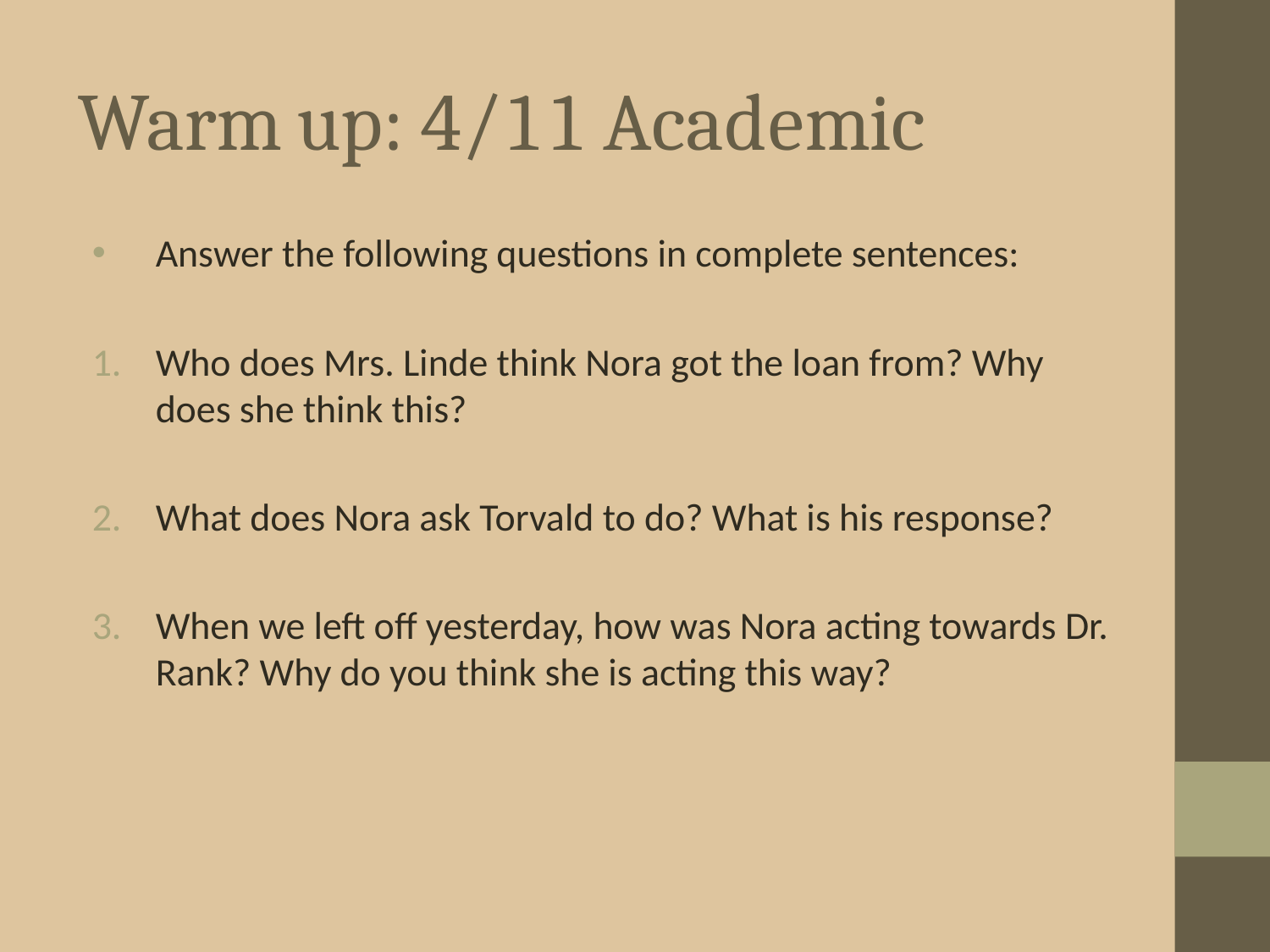

# Warm up: 4/11 Academic
Answer the following questions in complete sentences:

Who does Mrs. Linde think Nora got the loan from? Why does she think this?

What does Nora ask Torvald to do? What is his response?

When we left off yesterday, how was Nora acting towards Dr. Rank? Why do you think she is acting this way?